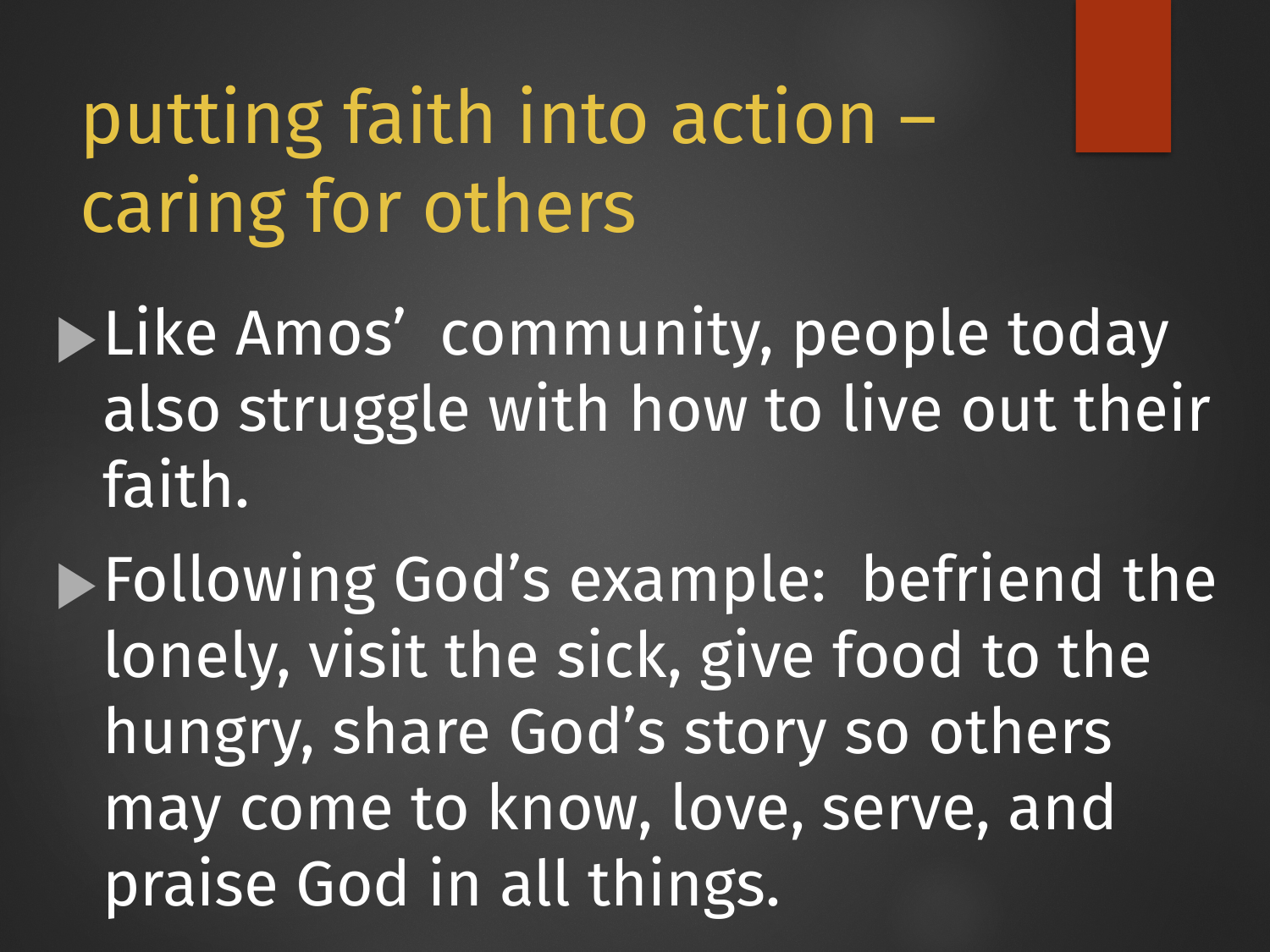

# putting faith into action – caring for others
Like Amos’  community, people today also struggle with how to live out their faith.
Following God’s example:  befriend the lonely, visit the sick, give food to the hungry, share God’s story so others may come to know, love, serve, and praise God in all things.